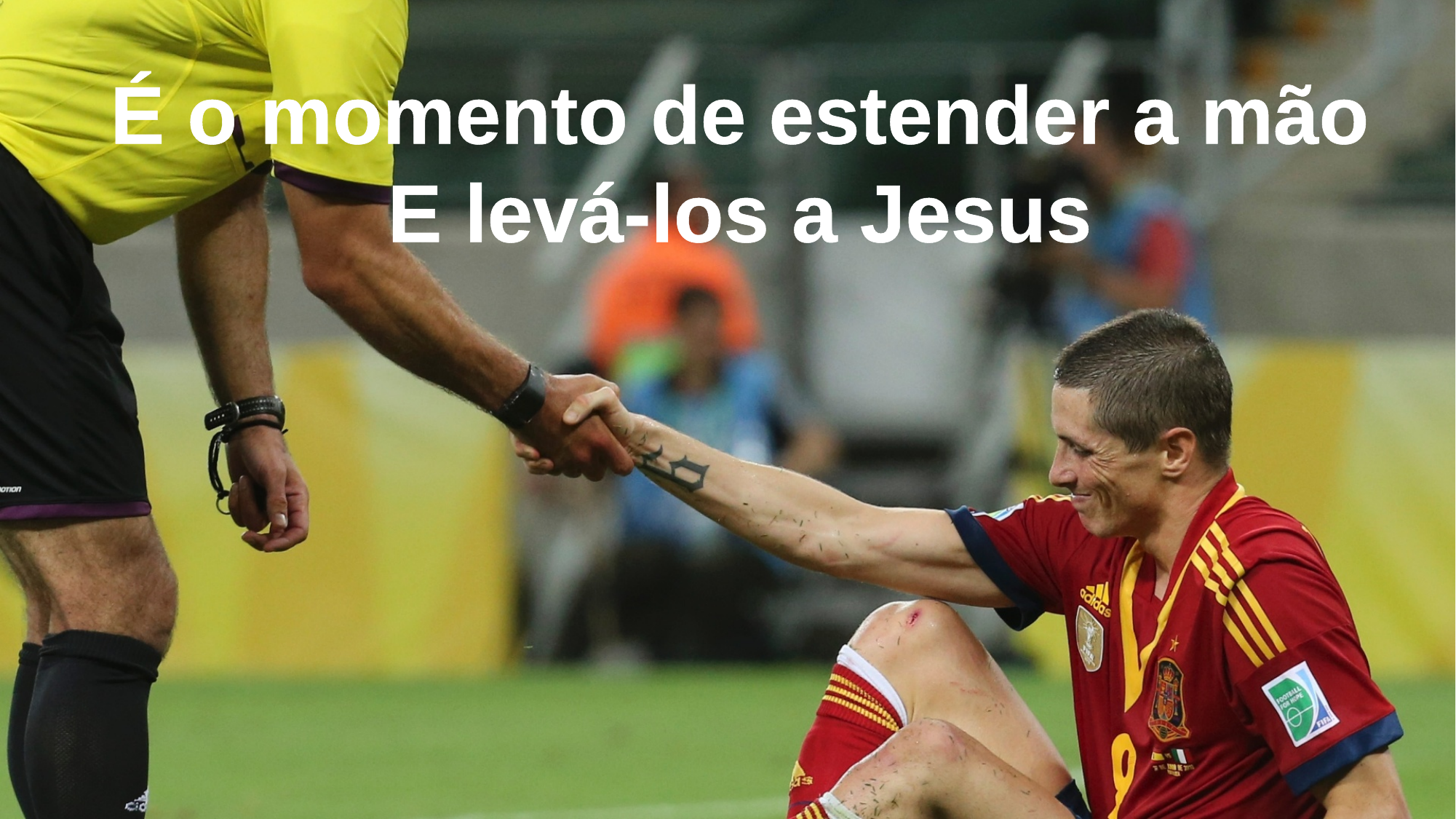

É o momento de estender a mão
E levá-los a Jesus